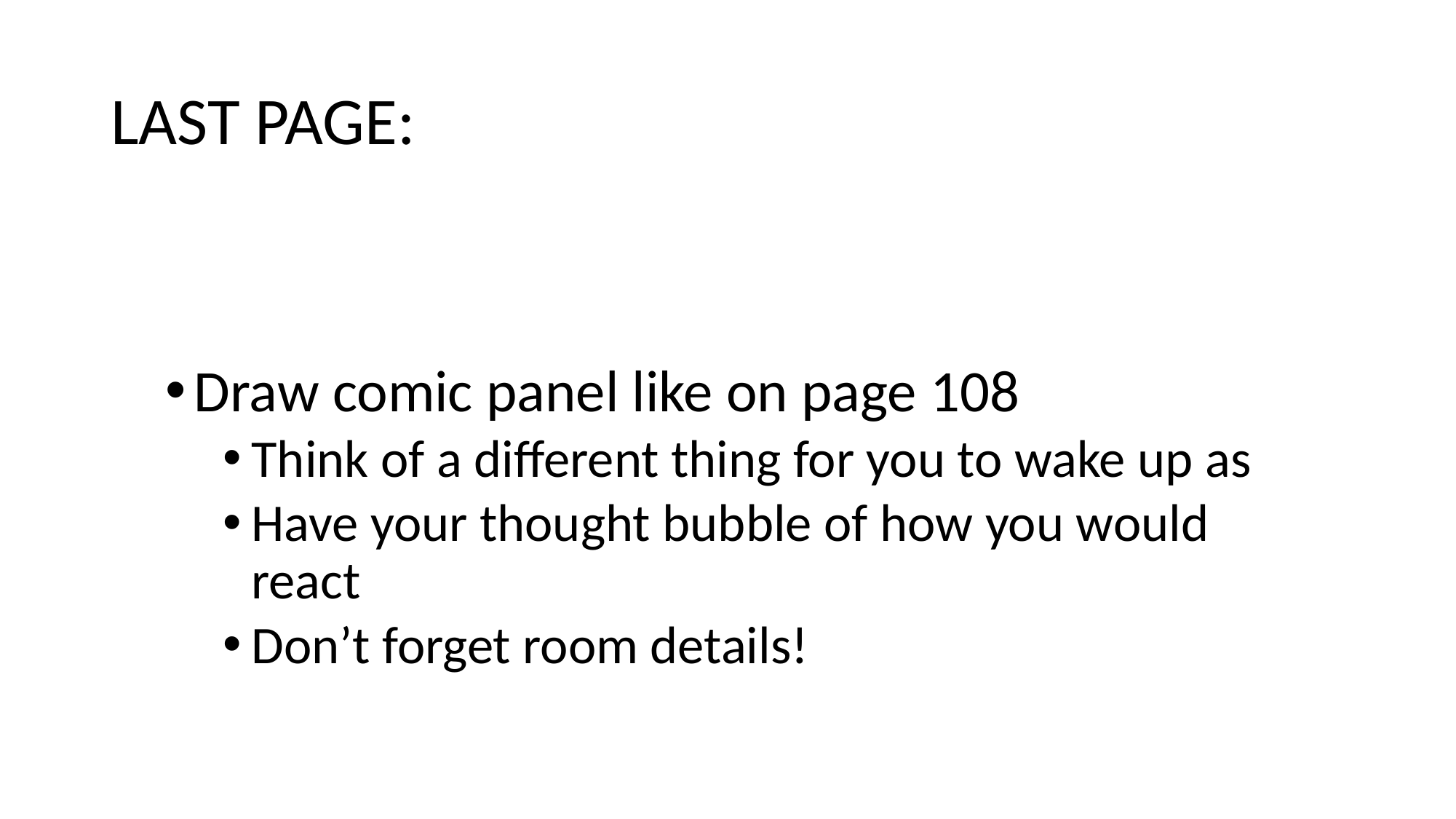

# LAST PAGE:
Draw comic panel like on page 108
Think of a different thing for you to wake up as
Have your thought bubble of how you would react
Don’t forget room details!